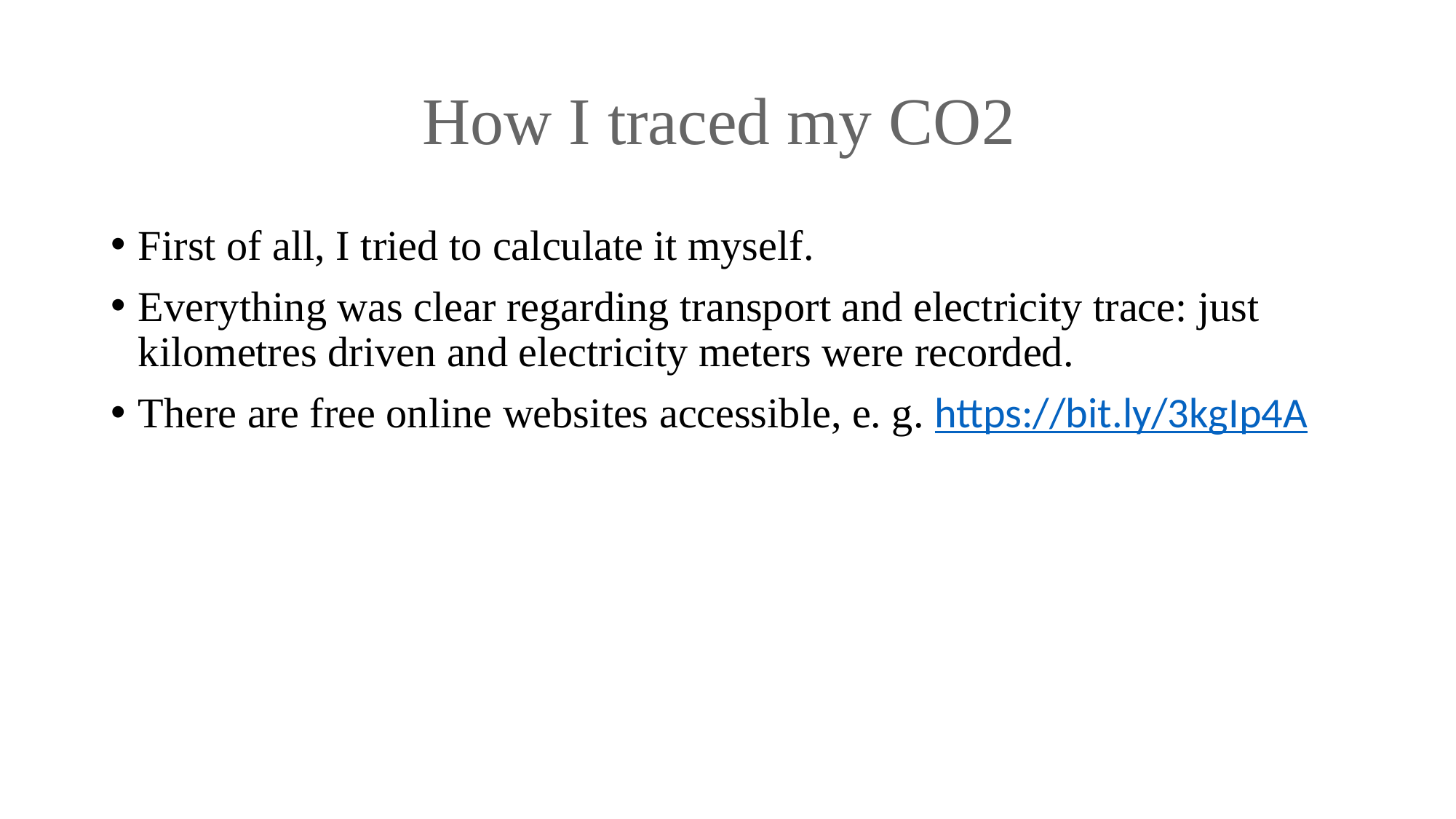

# How I traced my CO2
First of all, I tried to calculate it myself.
Everything was clear regarding transport and electricity trace: just kilometres driven and electricity meters were recorded.
There are free online websites accessible, e. g. https://bit.ly/3kgIp4A